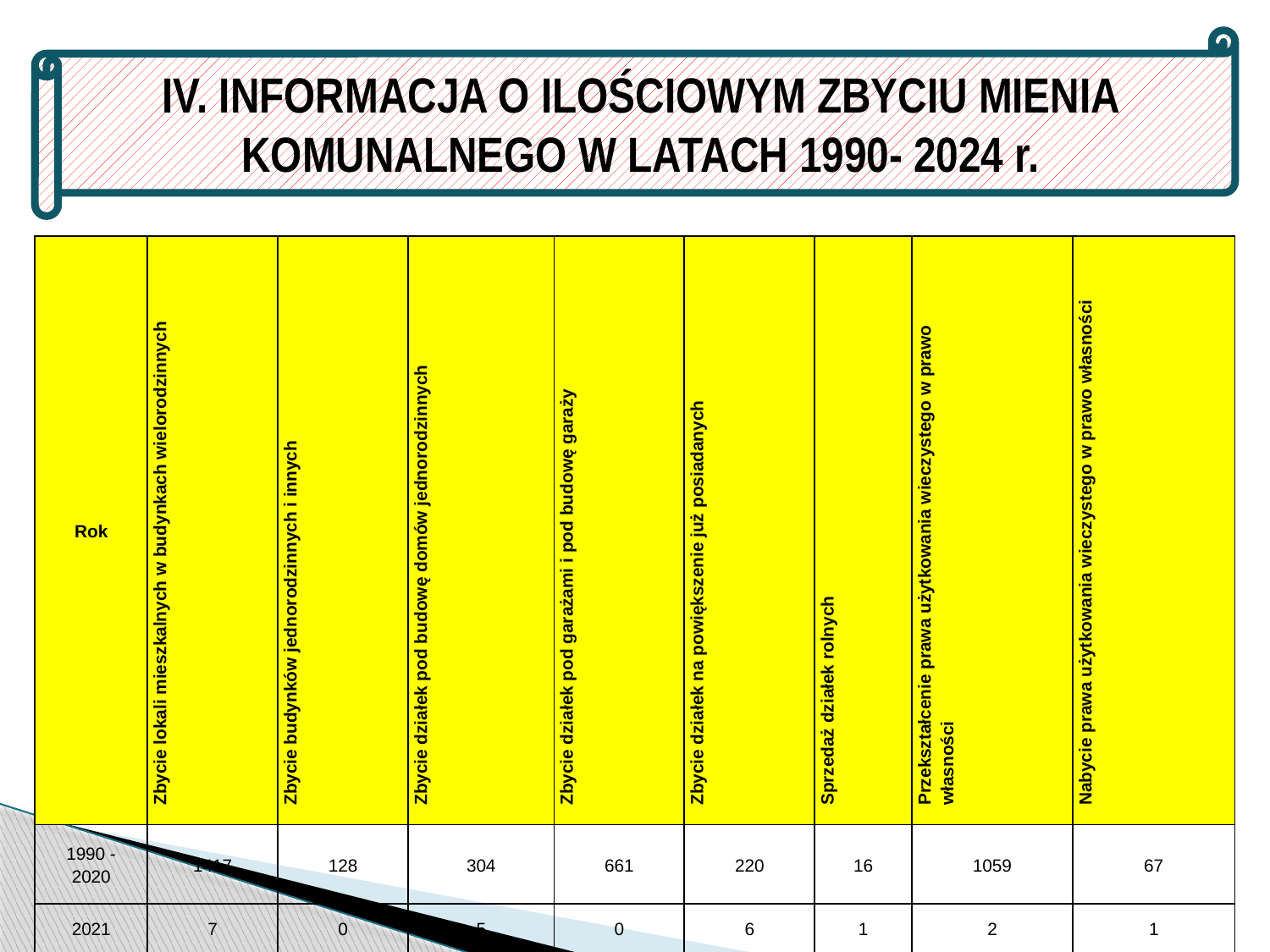

IV. INFORMACJA O ILOŚCIOWYM ZBYCIU MIENIA KOMUNALNEGO W LATACH 1990- 2024 r.
| Rok | Zbycie lokali mieszkalnych w budynkach wielorodzinnych | Zbycie budynków jednorodzinnych i innych | Zbycie działek pod budowę domów jednorodzinnych | Zbycie działek pod garażami i pod budowę garaży | Zbycie działek na powiększenie już posiadanych | Sprzedaż działek rolnych | Przekształcenie prawa użytkowania wieczystego w prawo własności | Nabycie prawa użytkowania wieczystego w prawo własności |
| --- | --- | --- | --- | --- | --- | --- | --- | --- |
| 1990 - 2020 | 1417 | 128 | 304 | 661 | 220 | 16 | 1059 | 67 |
| 2021 | 7 | 0 | 5 | 0 | 6 | 1 | 2 | 1 |
| 2022 | 7 | 0 | 5 | 0 | 8 | 1 | 1 | 0 |
| 2023 | 7 | 0 | 12 | 4 | 4 | 0 | 0 | 1 |
| 2024 | 4 | 1 | 6 | 1 | 3 | 1 | 0 | 1 |
| razem: | 1442 | 129 | 332 | 666 | 241 | 19 | 1062 | 70 |